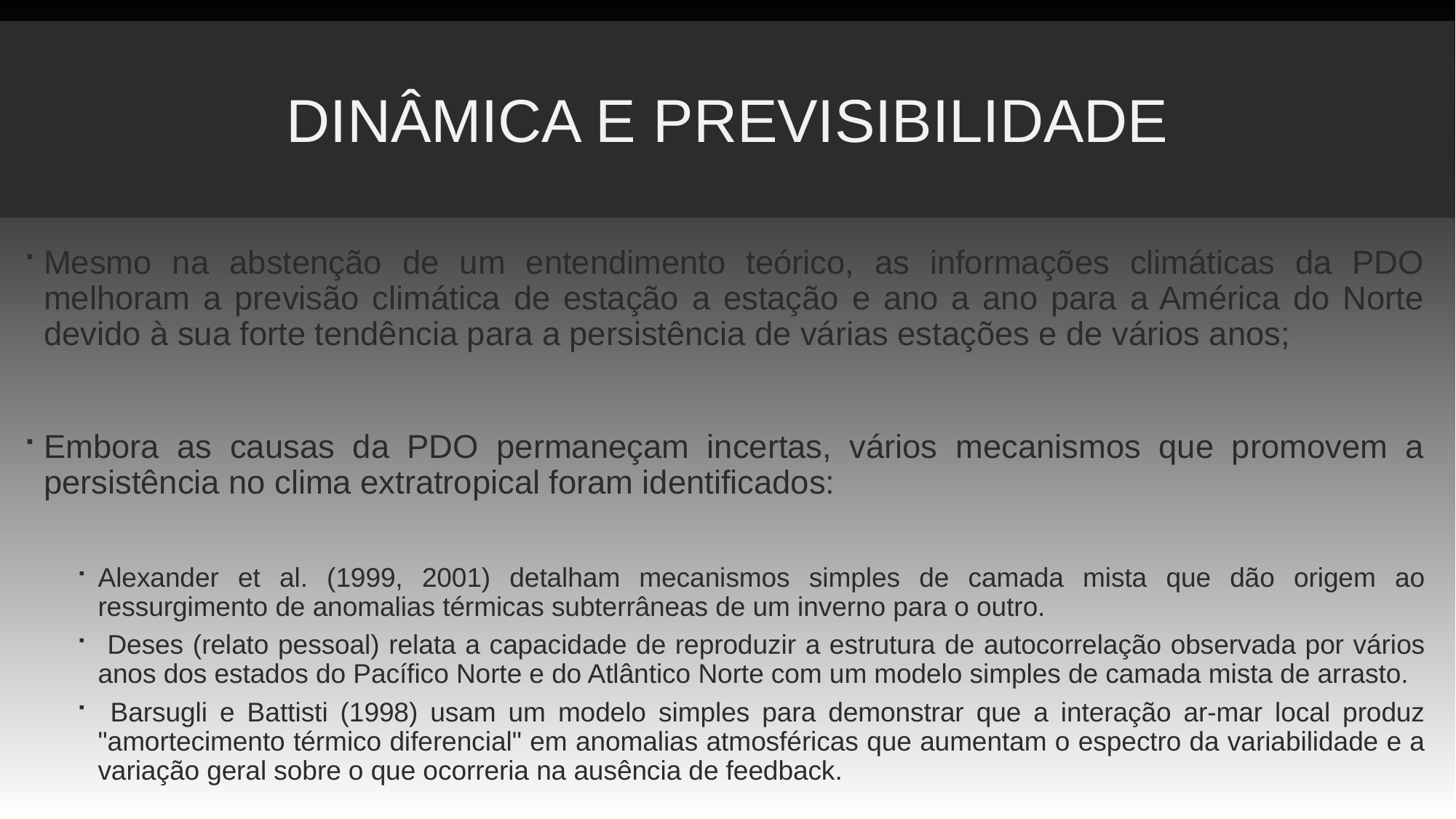

# Dinâmica e previsibilidade
Mesmo na abstenção de um entendimento teórico, as informações climáticas da PDO melhoram a previsão climática de estação a estação e ano a ano para a América do Norte devido à sua forte tendência para a persistência de várias estações e de vários anos;

Embora as causas da PDO permaneçam incertas, vários mecanismos que promovem a persistência no clima extratropical foram identificados:

Alexander et al. (1999, 2001) detalham mecanismos simples de camada mista que dão origem ao ressurgimento de anomalias térmicas subterrâneas de um inverno para o outro.
 Deses (relato pessoal) relata a capacidade de reproduzir a estrutura de autocorrelação observada por vários anos dos estados do Pacífico Norte e do Atlântico Norte com um modelo simples de camada mista de arrasto.
 Barsugli e Battisti (1998) usam um modelo simples para demonstrar que a interação ar-mar local produz "amortecimento térmico diferencial" em anomalias atmosféricas que aumentam o espectro da variabilidade e a variação geral sobre o que ocorreria na ausência de feedback.